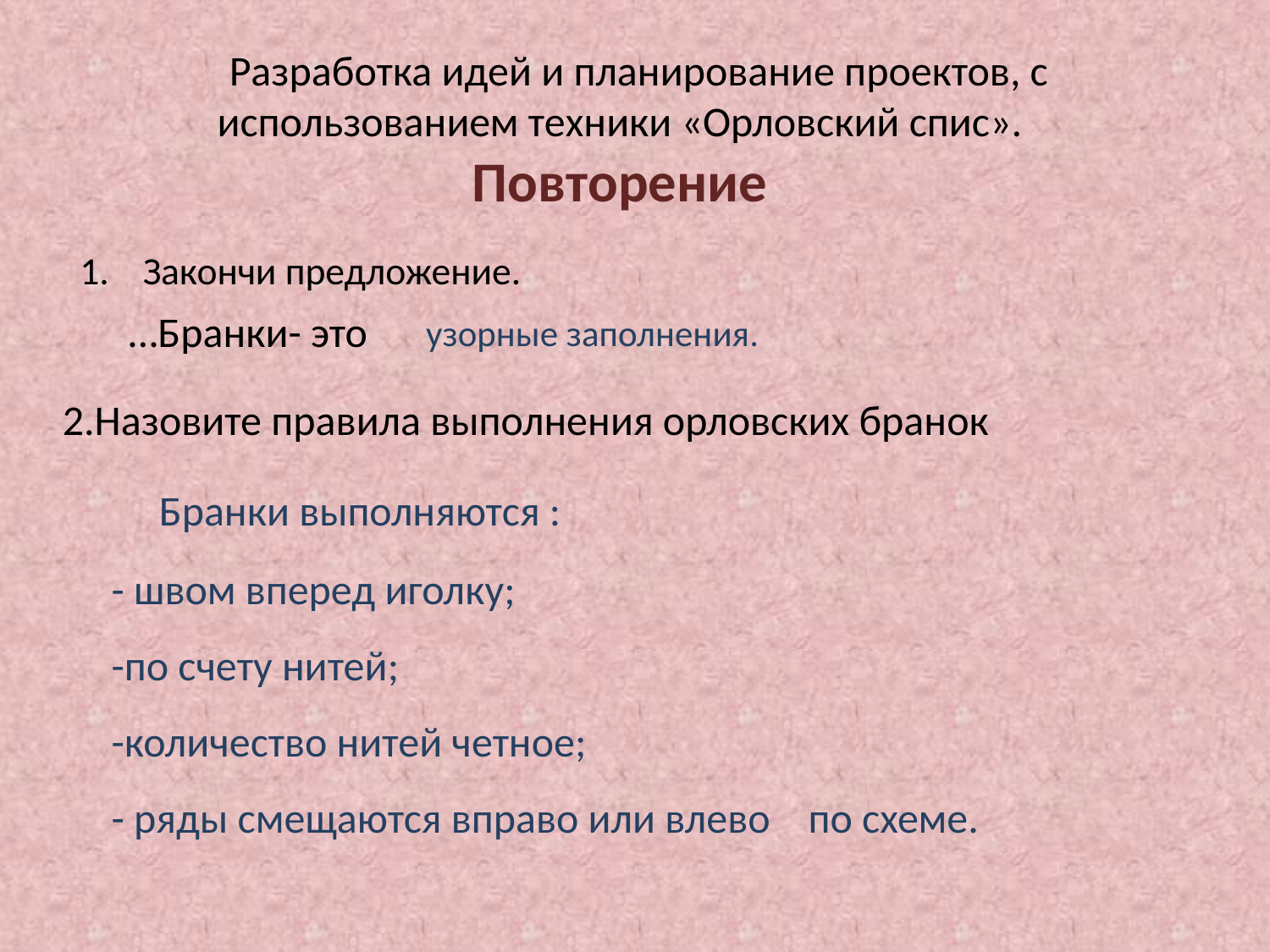

Разработка идей и планирование проектов, с использованием техники «Орловский спис».
Повторение
Закончи предложение.
…Бранки- это
   узорные заполнения.
2.Назовите правила выполнения орловских бранок
     Бранки выполняются :
 - швом вперед иголку;
 -по счету нитей;
 -количество нитей четное;
 - ряды смещаются вправо или влево    по схеме.